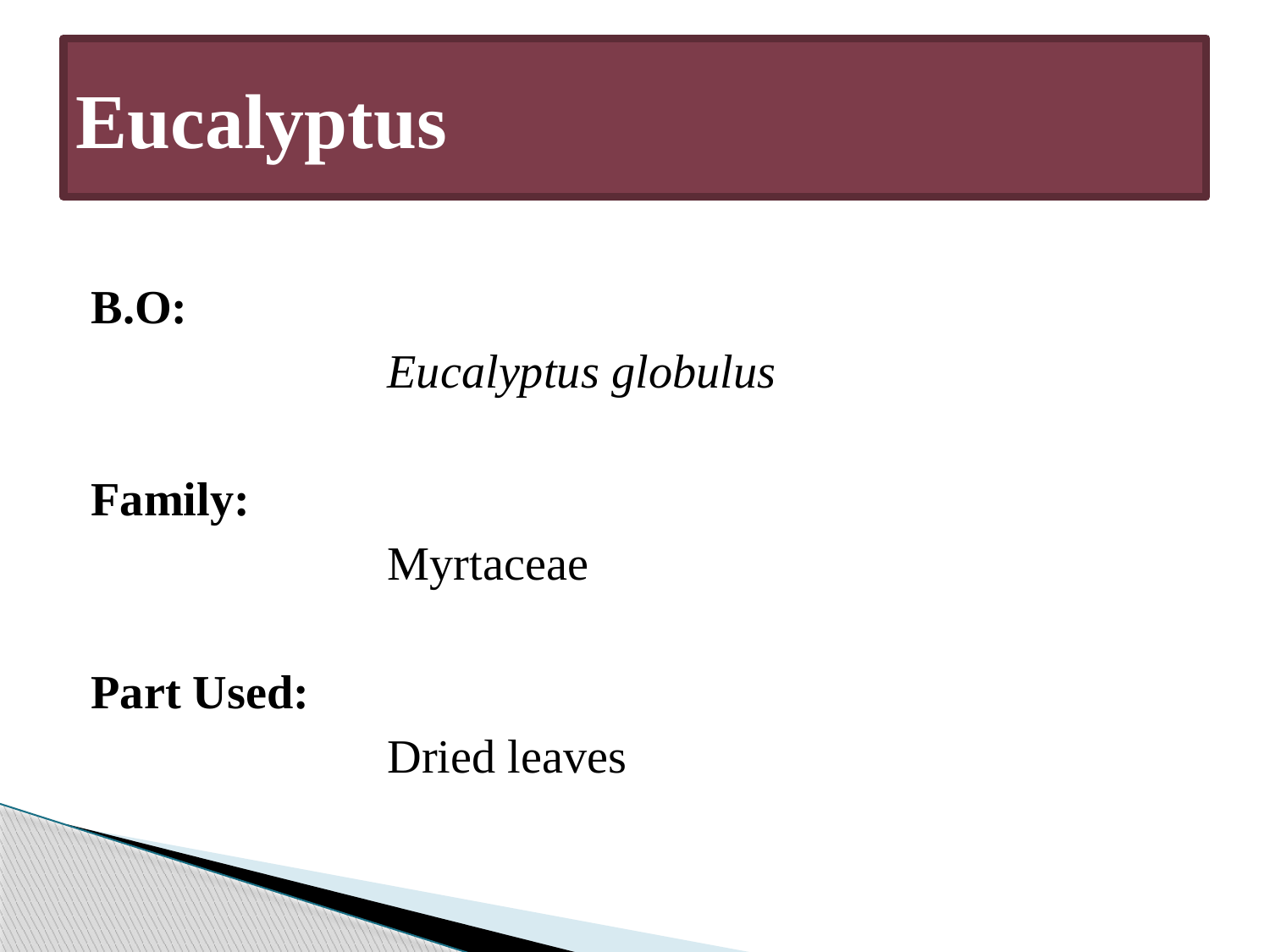

# Eucalyptus

B.O:
                         Eucalyptus globulus

Family:
                         Myrtaceae

Part Used:
                         Dried leaves